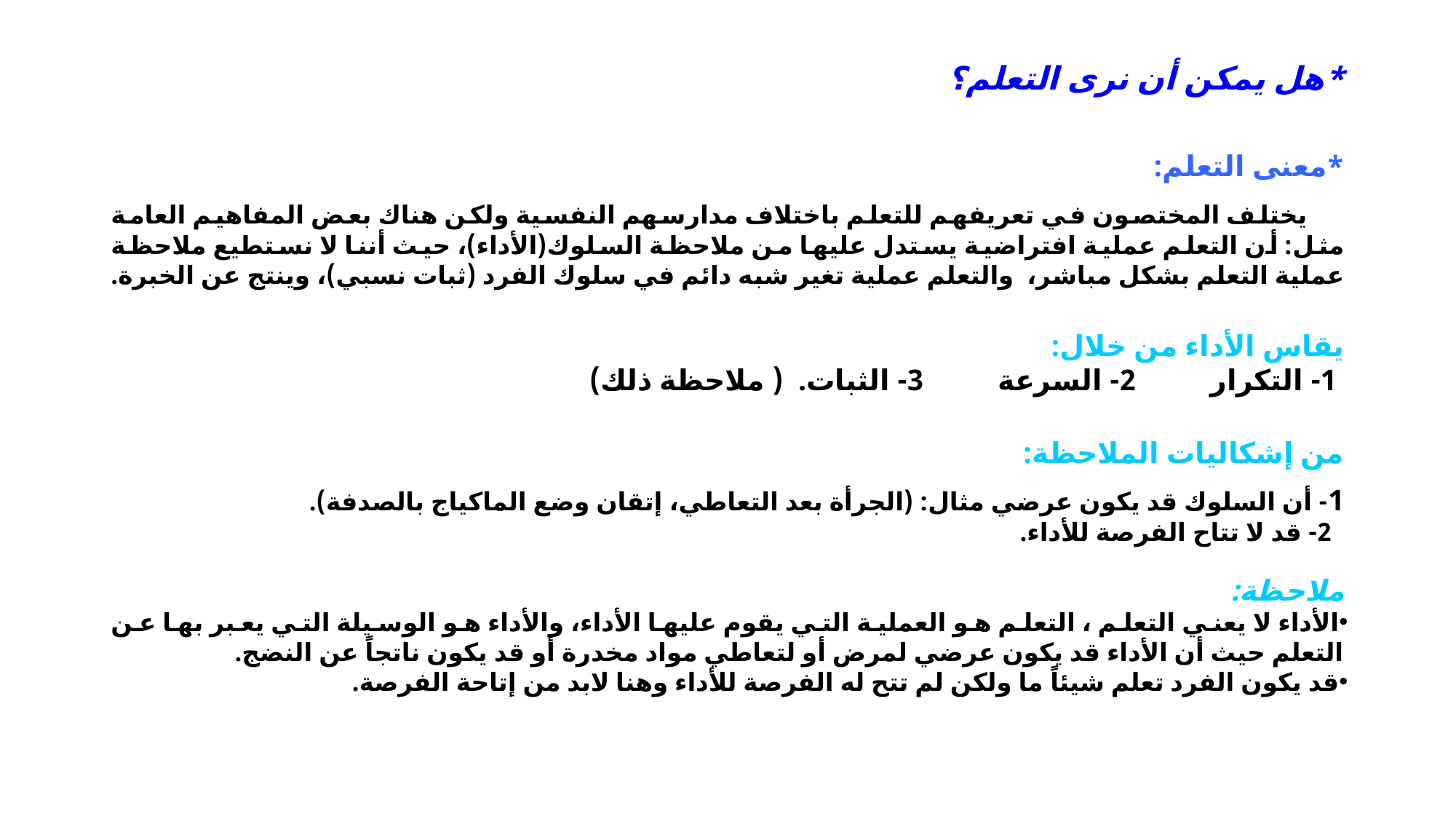

*هل يمكن أن نرى التعلم؟

*معنى التعلم:

     يختلف المختصون في تعريفهم للتعلم باختلاف مدارسهم النفسية ولكن هناك بعض المفاهيم العامة مثل: أن التعلم عملية افتراضية يستدل عليها من ملاحظة السلوك(الأداء)، حيث أننا لا نستطيع ملاحظة عملية التعلم بشكل مباشر،  والتعلم عملية تغير شبه دائم في سلوك الفرد (ثبات نسبي)، وينتج عن الخبرة.

يقاس الأداء من خلال:
 1- التكرار          2- السرعة          3- الثبات.  ( ملاحظة ذلك)

من إشكاليات الملاحظة:

1- أن السلوك قد يكون عرضي مثال: (الجرأة بعد التعاطي، إتقان وضع الماكياج بالصدفة).
  2- قد لا تتاح الفرصة للأداء.

ملاحظة:
الأداء لا يعني التعلم ، التعلم هو العملية التي يقوم عليها الأداء، والأداء هو الوسيلة التي يعبر بها عن التعلم حيث أن الأداء قد يكون عرضي لمرض أو لتعاطي مواد مخدرة أو قد يكون ناتجاً عن النضج.
قد يكون الفرد تعلم شيئاً ما ولكن لم تتح له الفرصة للأداء وهنا لابد من إتاحة الفرصة.